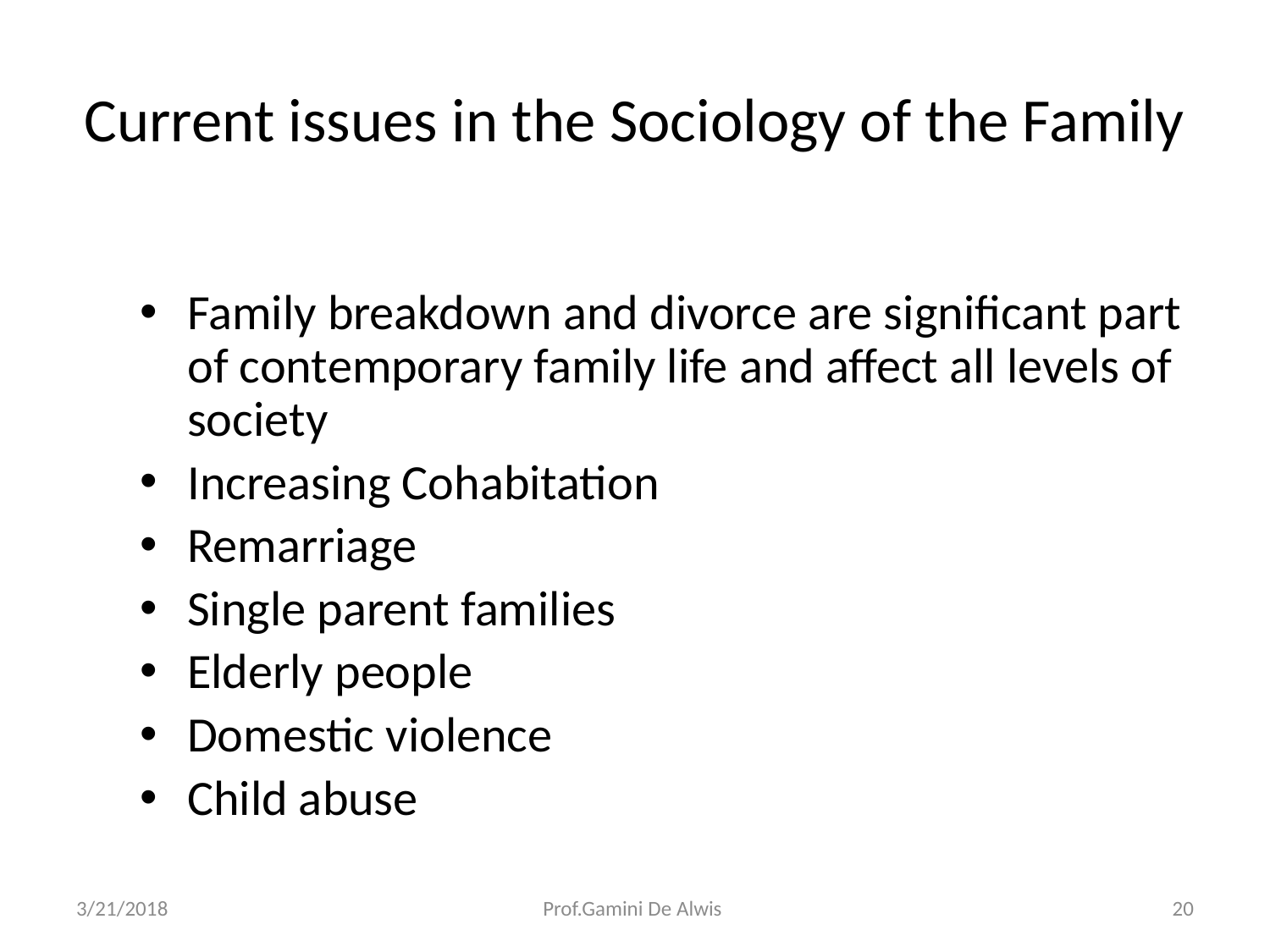

# Current issues in the Sociology of the Family

Family breakdown and divorce are significant part of contemporary family life and affect all levels of society
Increasing Cohabitation
Remarriage
Single parent families
Elderly people
Domestic violence
Child abuse
3/21/2018
Prof.Gamini De Alwis
20